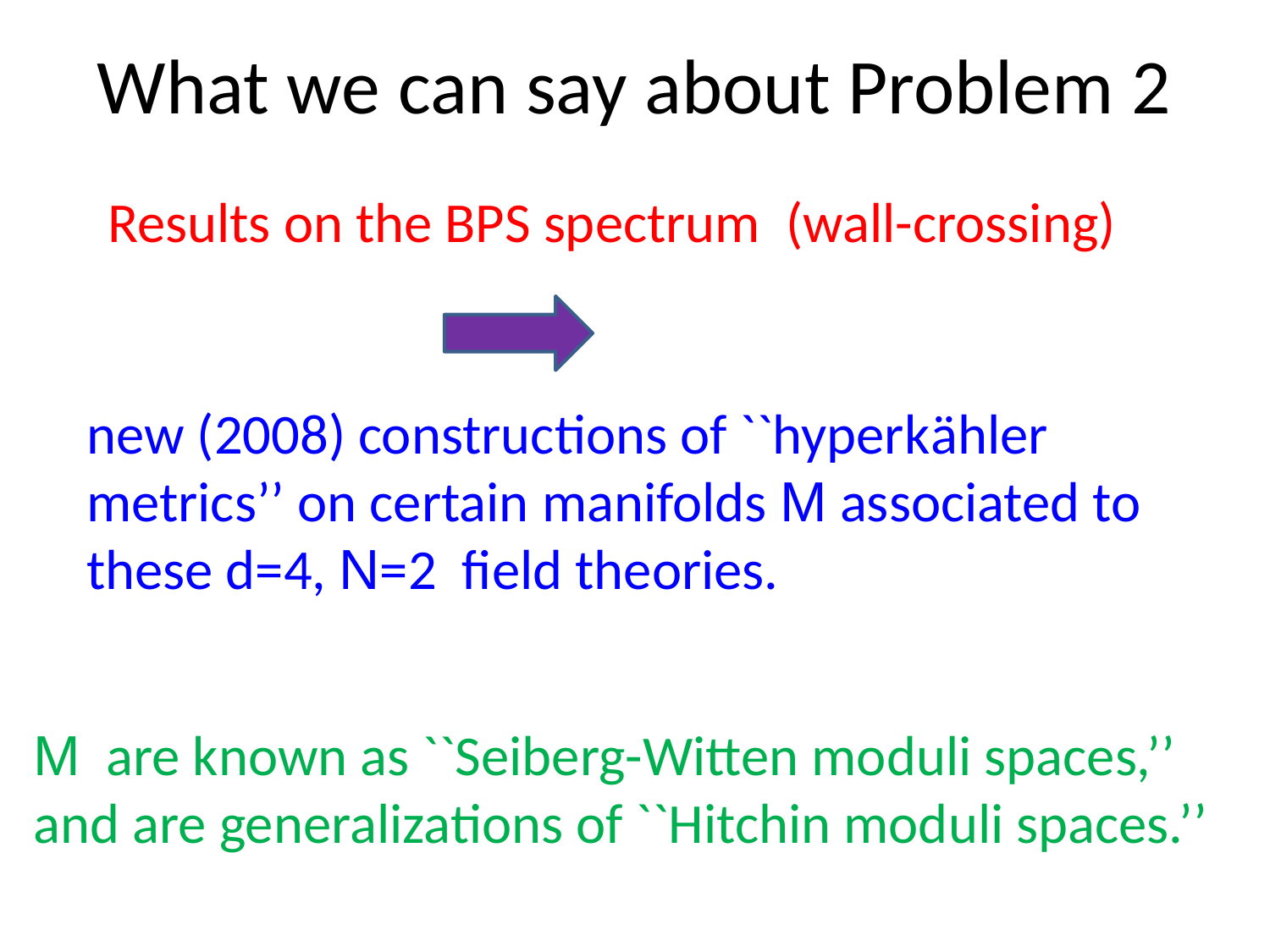

# What we can say about Problem 2
Results on the BPS spectrum  (wall-crossing)

new (2008) constructions of ``hyperkähler metrics’’ on certain manifolds M associated to these d=4, N=2  field theories.

M  are known as ``Seiberg-Witten moduli spaces,’’  and are generalizations of ``Hitchin moduli spaces.’’